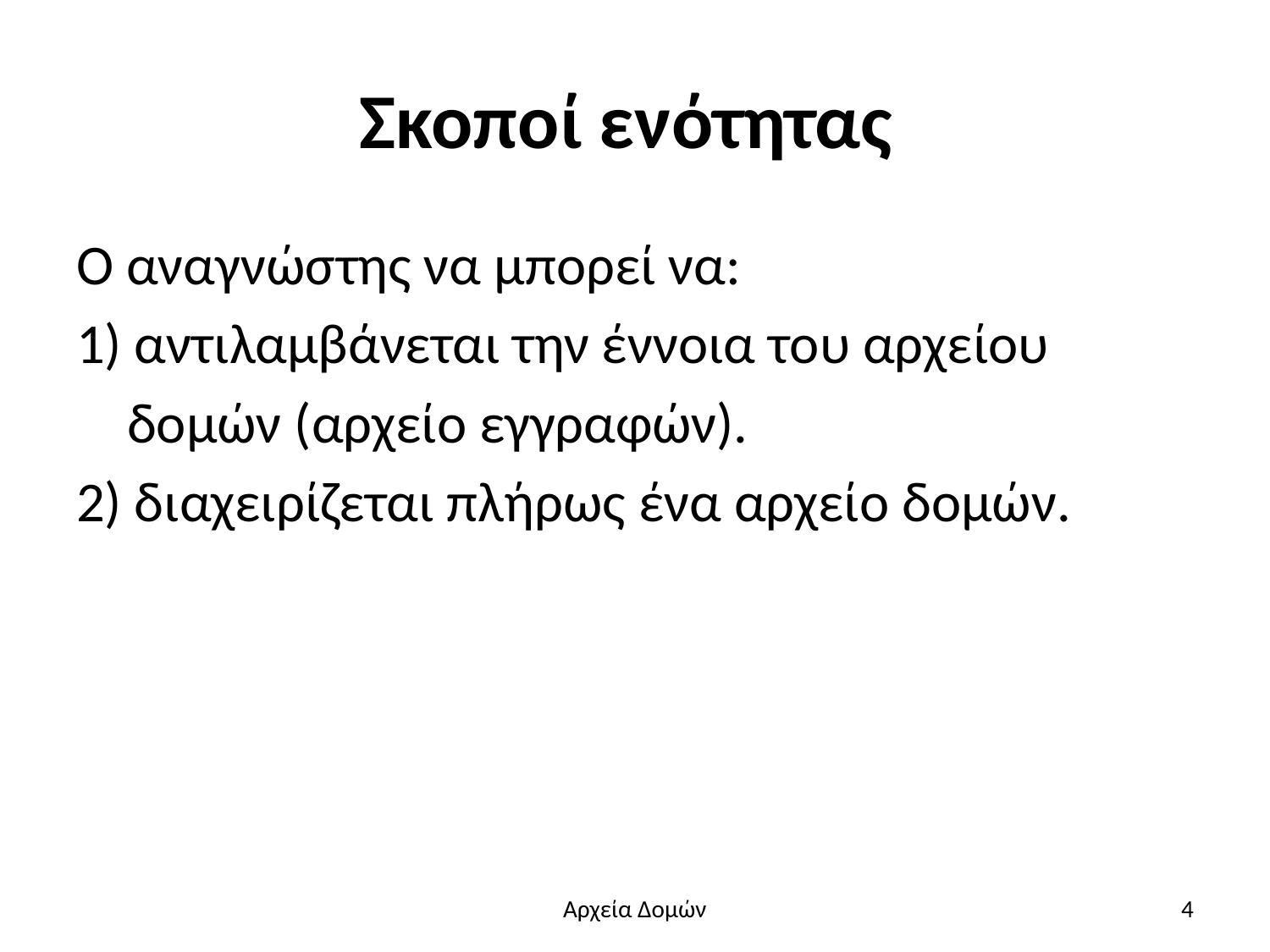

# Σκοποί ενότητας
Ο αναγνώστης να μπορεί να:
1) αντιλαμβάνεται την έννοια του αρχείου
    δομών (αρχείο εγγραφών).
2) διαχειρίζεται πλήρως ένα αρχείο δομών.
Αρχεία Δομών
4